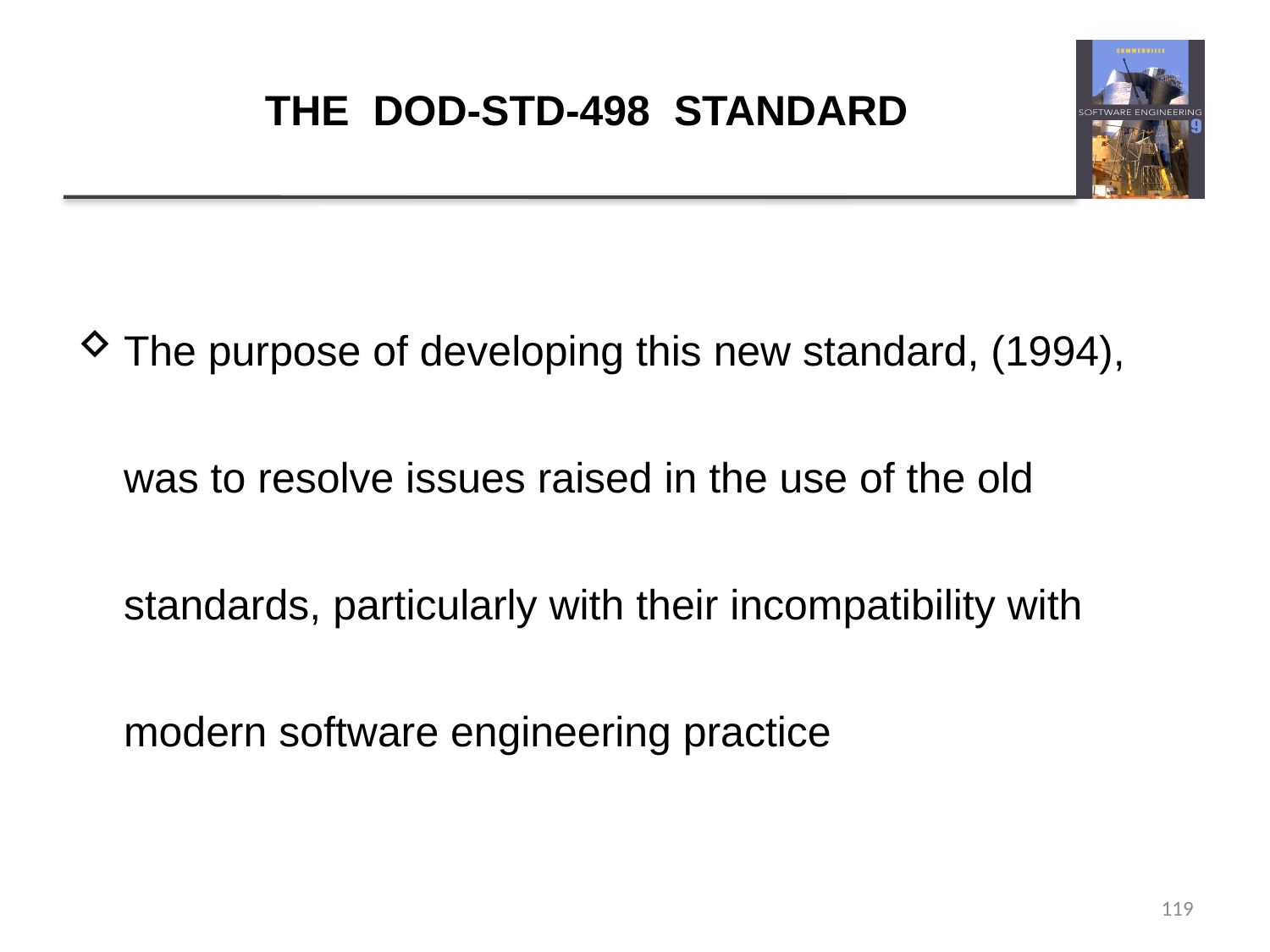

# THE  DOD-STD-498  STANDARD
The purpose of developing this new standard, (1994), was to resolve issues raised in the use of the old standards, particularly with their incompatibility with modern software engineering practice
119